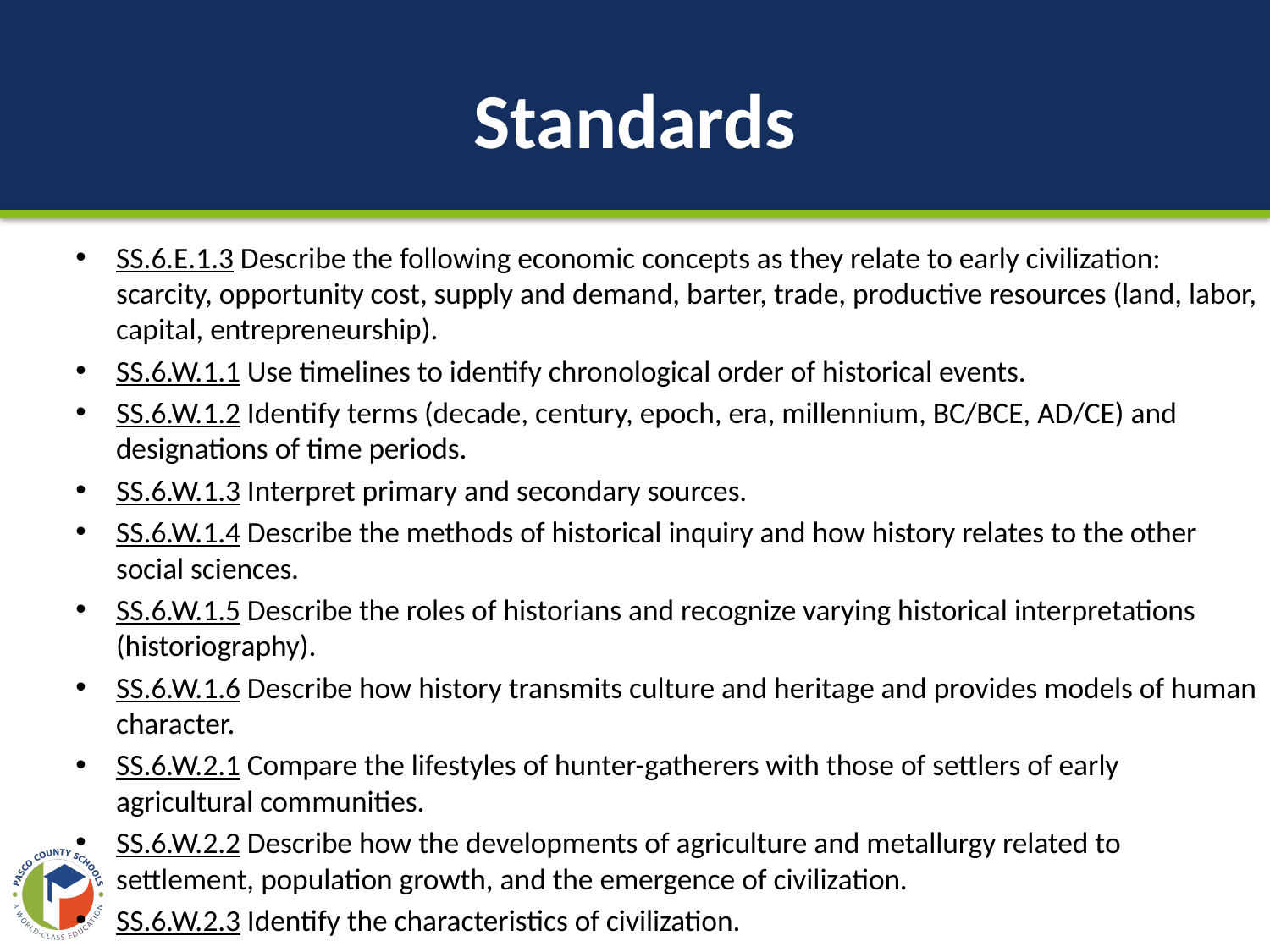

# Standards
SS.6.E.1.3 Describe the following economic concepts as they relate to early civilization: scarcity, opportunity cost, supply and demand, barter, trade, productive resources (land, labor, capital, entrepreneurship).
SS.6.W.1.1 Use timelines to identify chronological order of historical events.
SS.6.W.1.2 Identify terms (decade, century, epoch, era, millennium, BC/BCE, AD/CE) and designations of time periods.
SS.6.W.1.3 Interpret primary and secondary sources.
SS.6.W.1.4 Describe the methods of historical inquiry and how history relates to the other social sciences.
SS.6.W.1.5 Describe the roles of historians and recognize varying historical interpretations (historiography).
SS.6.W.1.6 Describe how history transmits culture and heritage and provides models of human character.
SS.6.W.2.1 Compare the lifestyles of hunter-gatherers with those of settlers of early agricultural communities.
SS.6.W.2.2 Describe how the developments of agriculture and metallurgy related to settlement, population growth, and the emergence of civilization.
SS.6.W.2.3 Identify the characteristics of civilization.